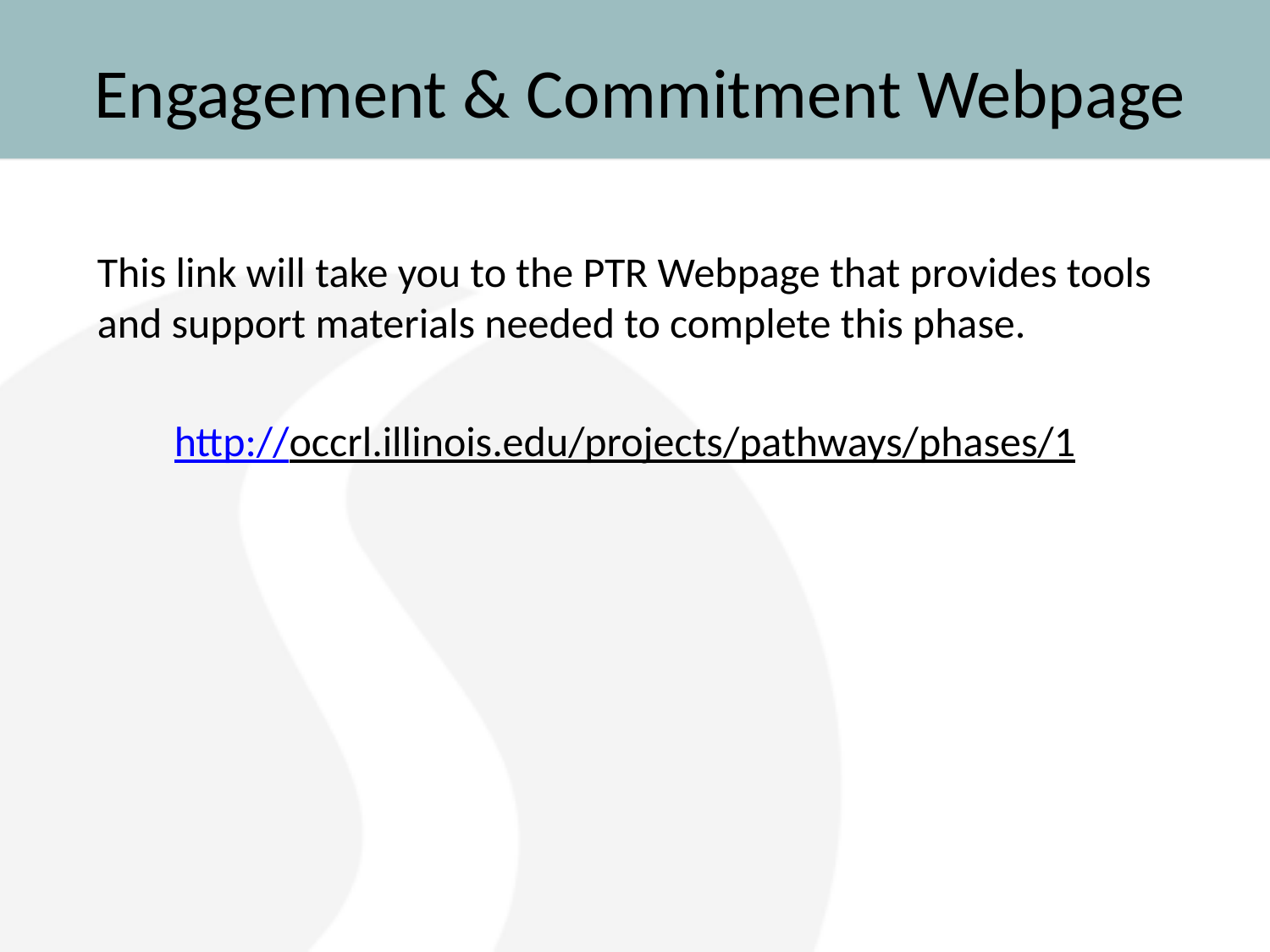

# Engagement & Commitment Webpage

This link will take you to the PTR Webpage that provides tools and support materials needed to complete this phase.

http://occrl.illinois.edu/projects/pathways/phases/1